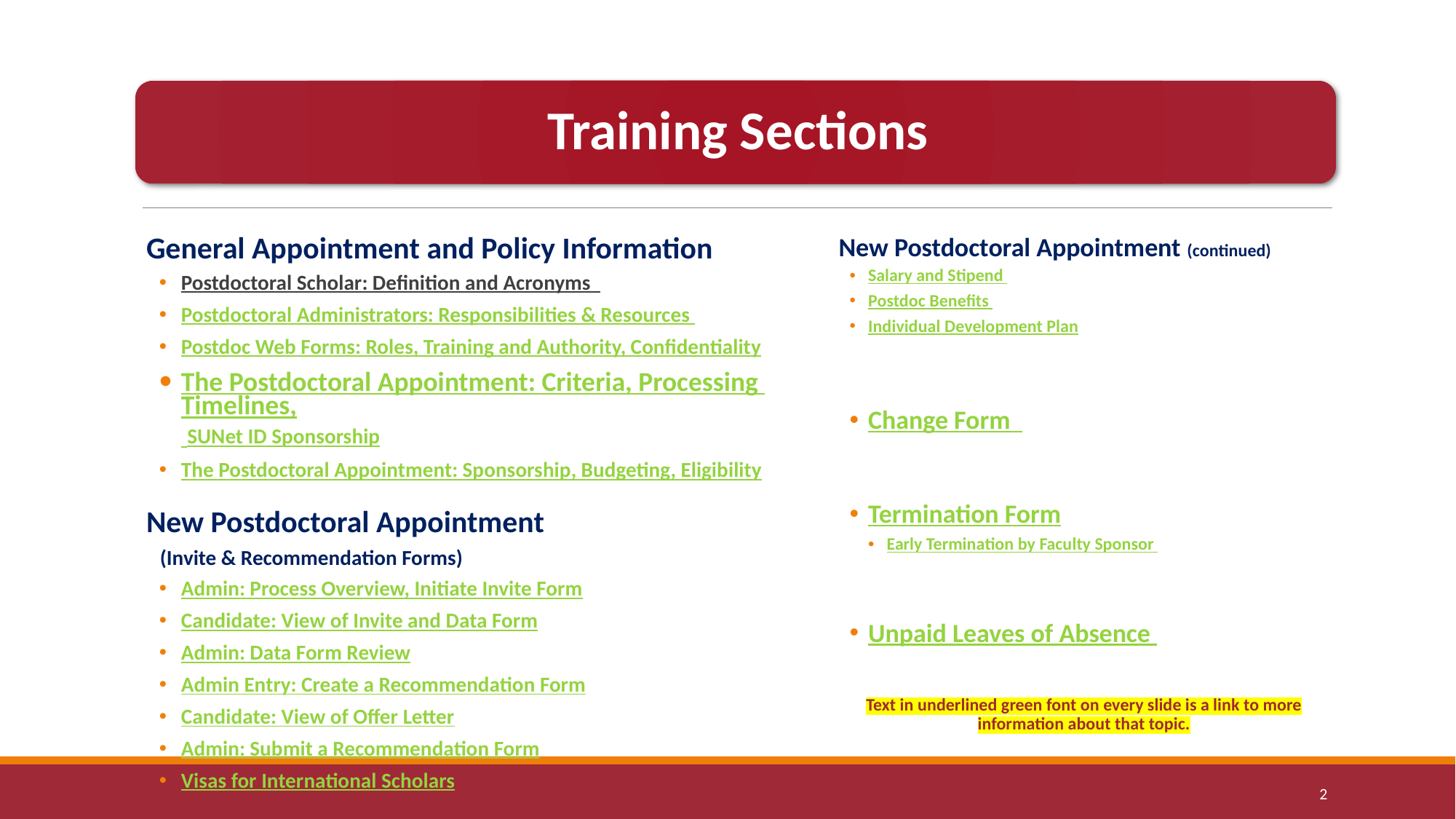

Training Sections
General Appointment and Policy Information
Postdoctoral Scholar: Definition and Acronyms
Postdoctoral Administrators: Responsibilities & Resources
Postdoc Web Forms: Roles, Training and Authority, Confidentiality
The Postdoctoral Appointment: Criteria, Processing Timelines, SUNet ID Sponsorship
The Postdoctoral Appointment: Sponsorship, Budgeting, Eligibility
New Postdoctoral Appointment                                   (Invite & Recommendation Forms)
Admin: Process Overview, Initiate Invite Form
Candidate: View of Invite and Data Form
Admin: Data Form Review
Admin Entry: Create a Recommendation Form
Candidate: View of Offer Letter
Admin: Submit a Recommendation Form
Visas for International Scholars

New Postdoctoral Appointment (continued)
Salary and Stipend
Postdoc Benefits
Individual Development Plan

Change Form

Termination Form
Early Termination by Faculty Sponsor

Unpaid Leaves of Absence

Text in underlined green font on every slide is a link to more information about that topic.
2